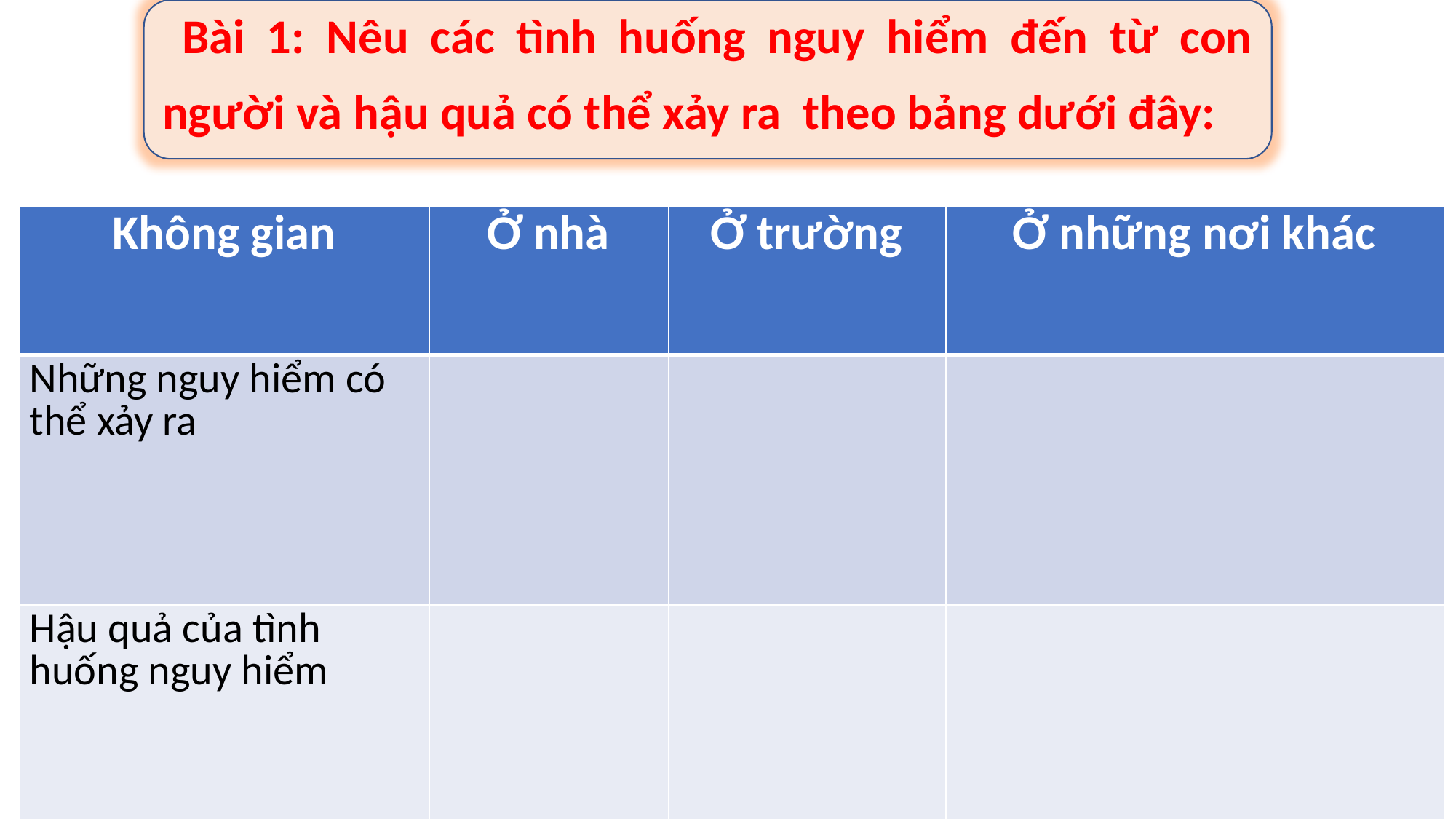

Bài 1: Nêu các tình huống nguy hiểm đến từ con người và hậu quả có thể xảy ra  theo bảng dưới đây:

| Không gian | Ở nhà | Ở trường | Ở những nơi khác |
| --- | --- | --- | --- |
| Những nguy hiểm có thể xảy ra |  |  |  |
| Hậu quả của tình huống nguy hiểm |  |  |  |